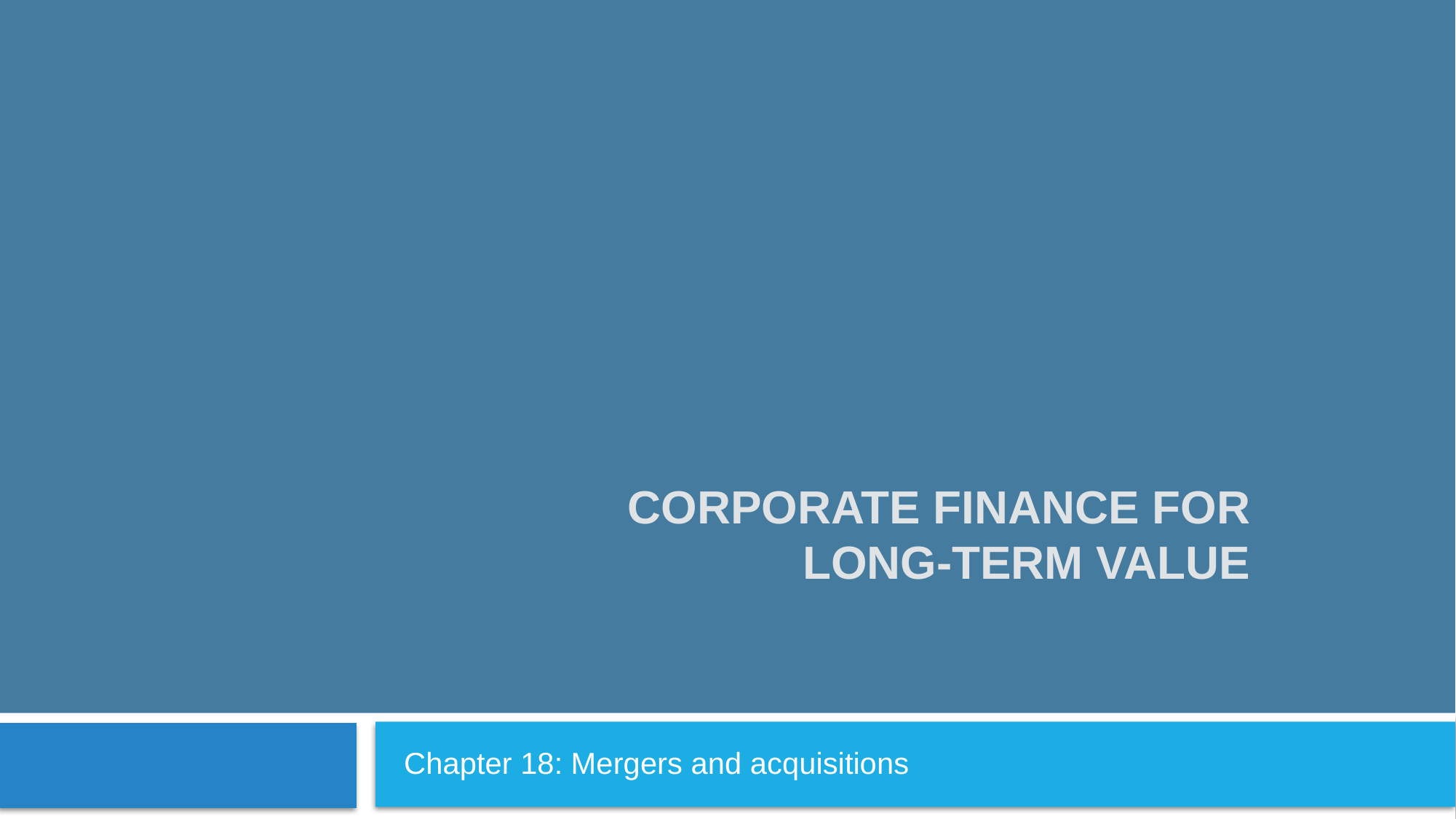

# Corporate Finance for Long-Term Value
Chapter 18: Mergers and acquisitions